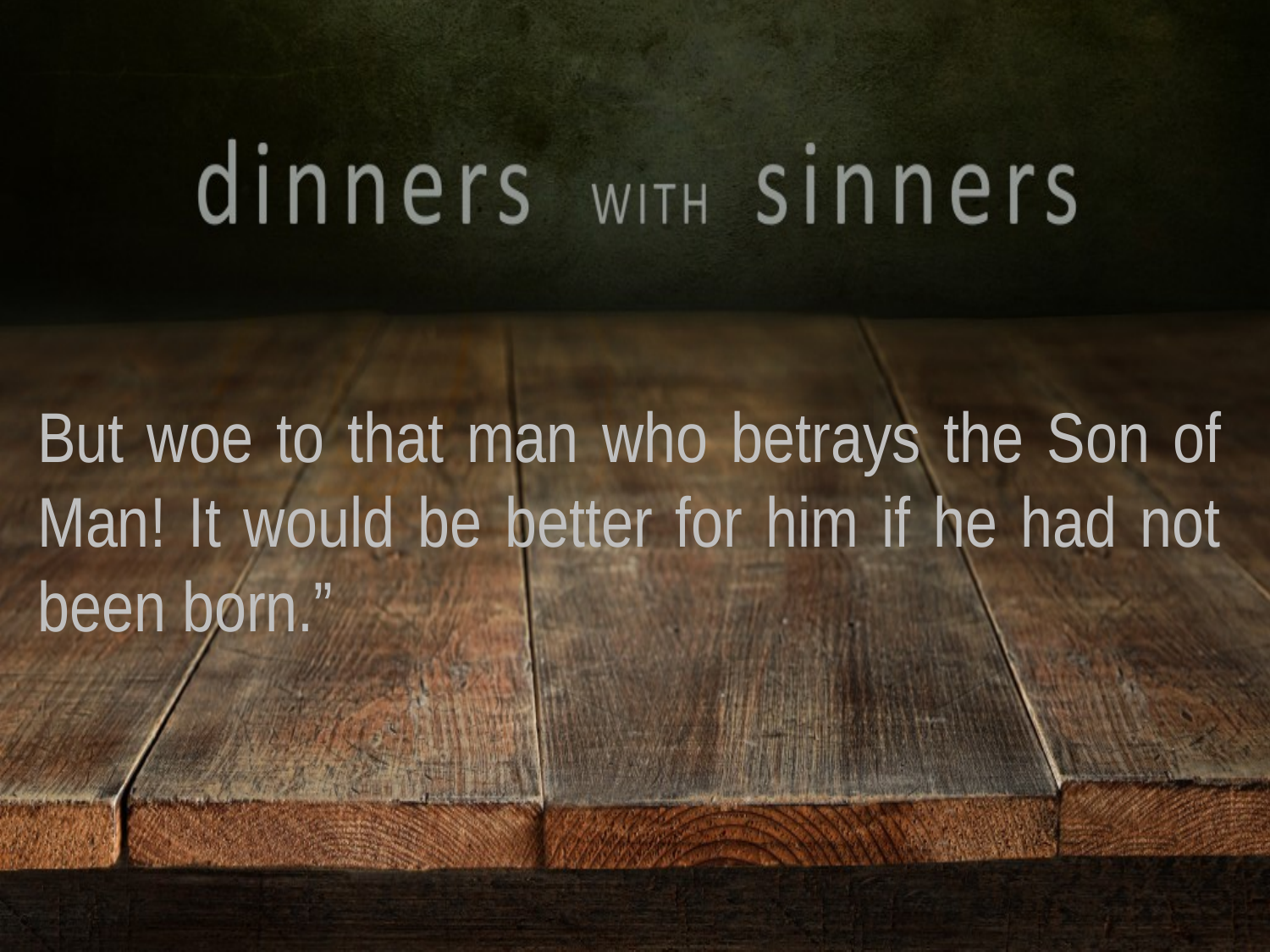

But woe to that man who betrays the Son of Man! It would be better for him if he had not been born.”